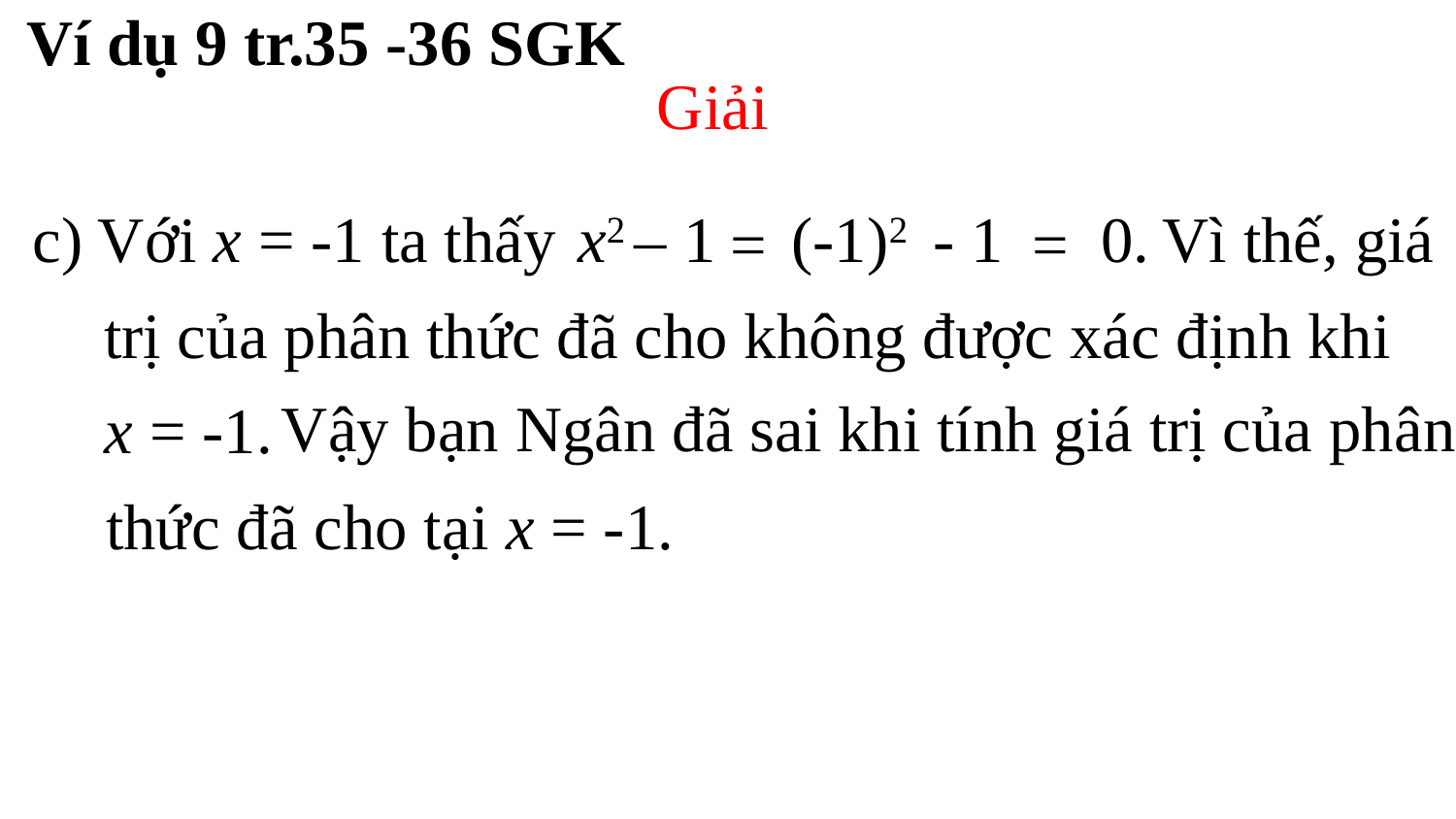

Ví dụ 9 tr.35 -36 SGK
Giải
Vì thế, giá
(-1)2  - 1
0.
x2 – 1
c) Với x = -1 ta thấy
=
=
trị của phân thức đã cho không được xác định khi
Vậy bạn Ngân đã sai khi tính giá trị của phân
x = -1.
thức đã cho tại x = -1.